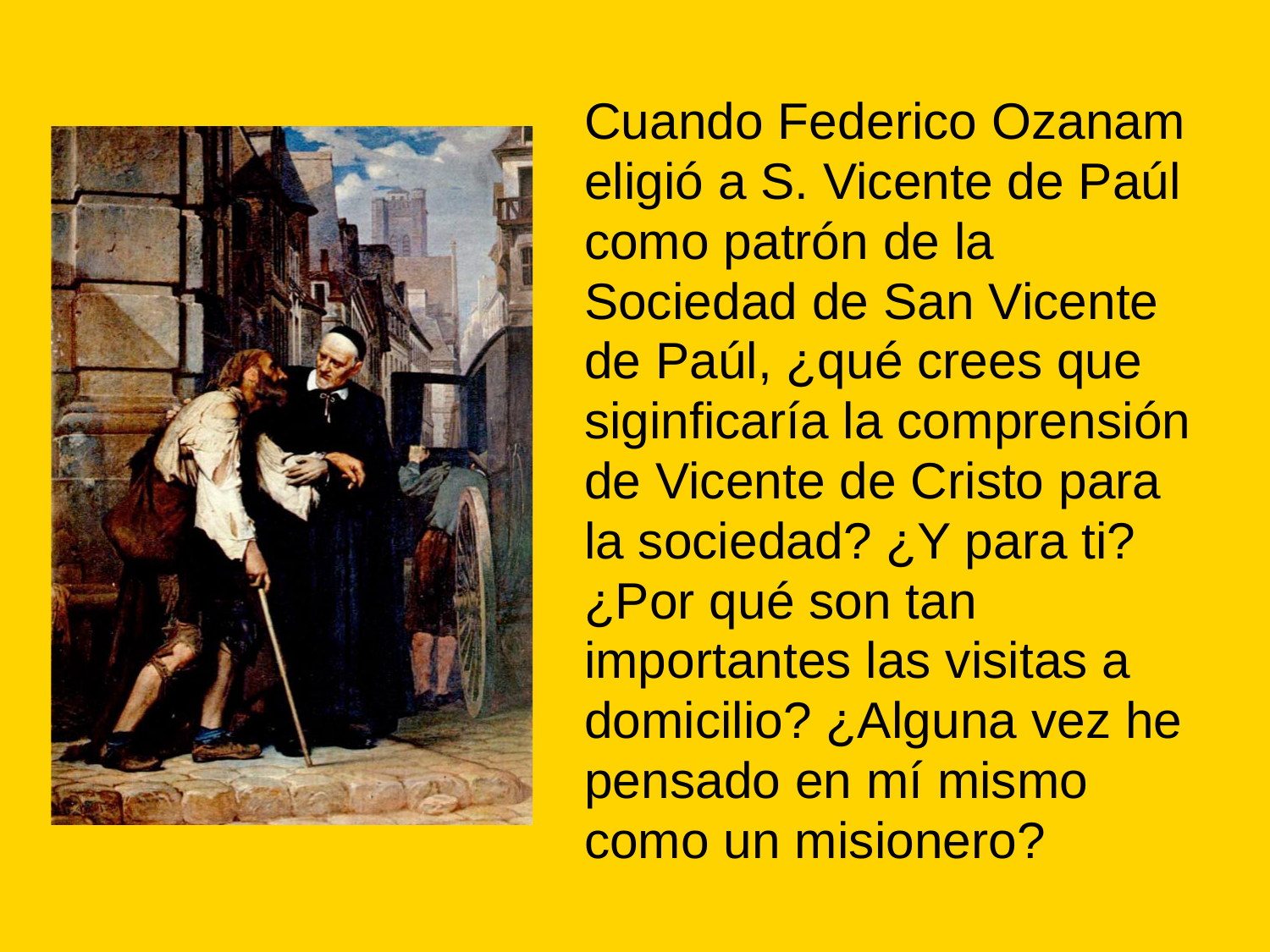

Cuando Federico Ozanam eligió a S. Vicente de Paúl como patrón de la Sociedad de San Vicente de Paúl, ¿qué crees que siginficaría la comprensión de Vicente de Cristo para la sociedad? ¿Y para ti?
¿Por qué son tan importantes las visitas a domicilio? ¿Alguna vez he pensado en mí mismo como un misionero?